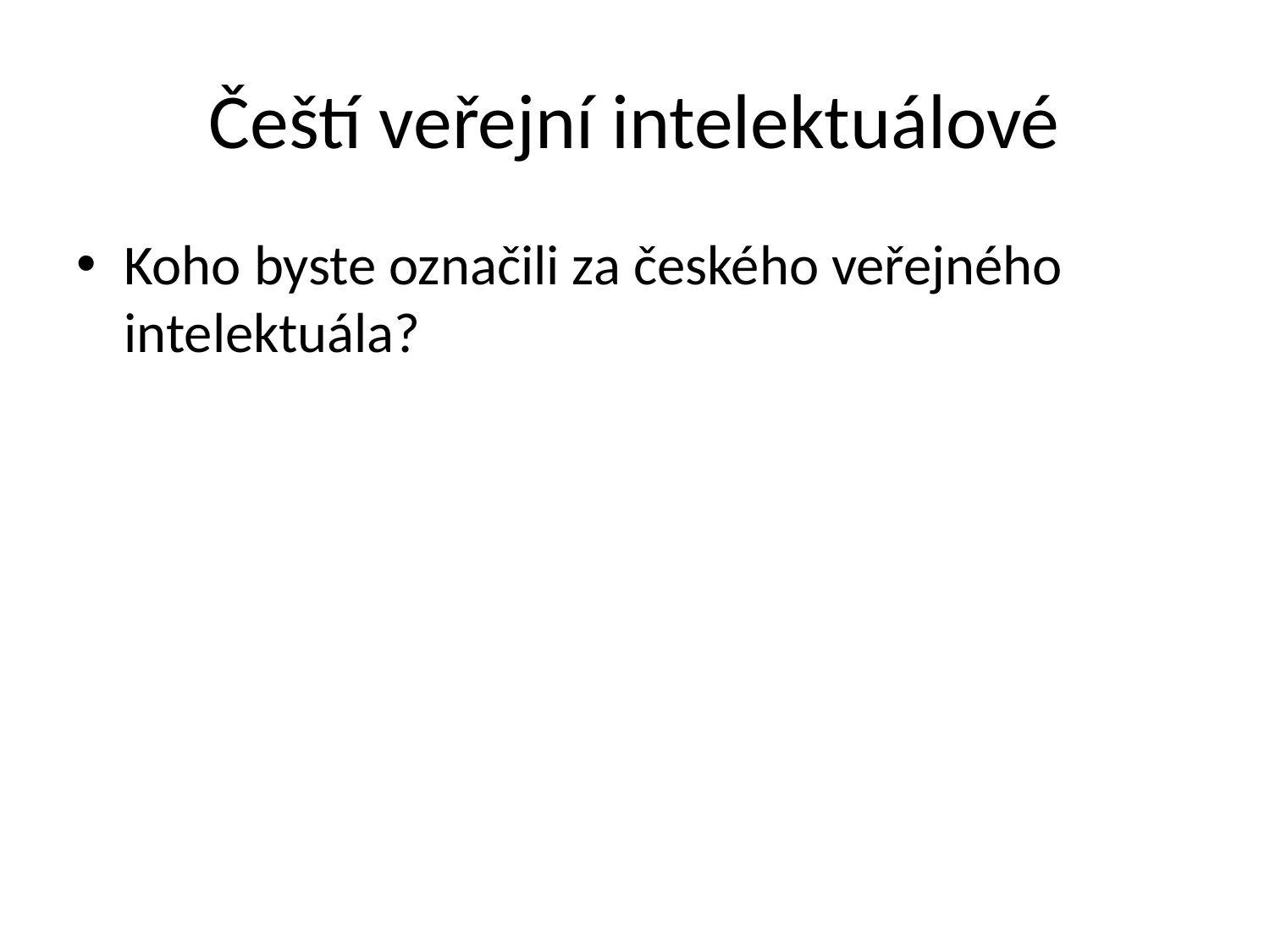

# Čeští veřejní intelektuálové
Koho byste označili za českého veřejného intelektuála?